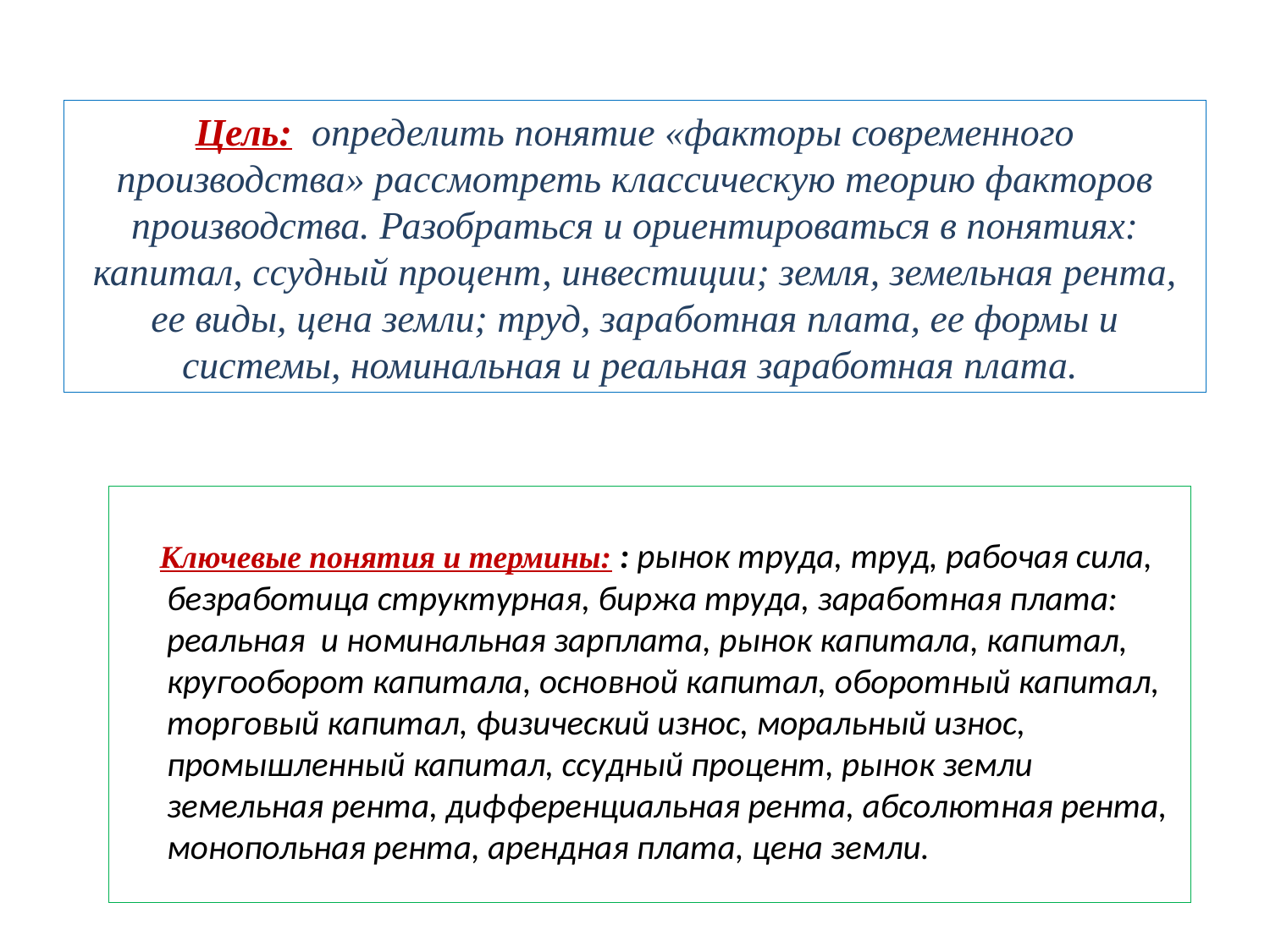

# Цель:  определить понятие «факторы современного производства» рассмотреть классическую теорию факторов производства. Разобраться и ориентироваться в понятиях: капитал, ссудный процент, инвестиции; земля, земельная рента, ее виды, цена земли; труд, заработная плата, ее формы и системы, номинальная и реальная заработная плата.

   Ключевые понятия и термины: : рынок труда, труд, рабочая сила, безработица структурная, биржа труда, заработная плата: реальная  и номинальная зарплата, рынок капитала, капитал, кругооборот капитала, основной капитал, оборотный капитал, торговый капитал, физический износ, моральный износ, промышленный капитал, ссудный процент, рынок земли земельная рента, дифференциальная рента, абсолютная рента, монопольная рента, арендная плата, цена земли.